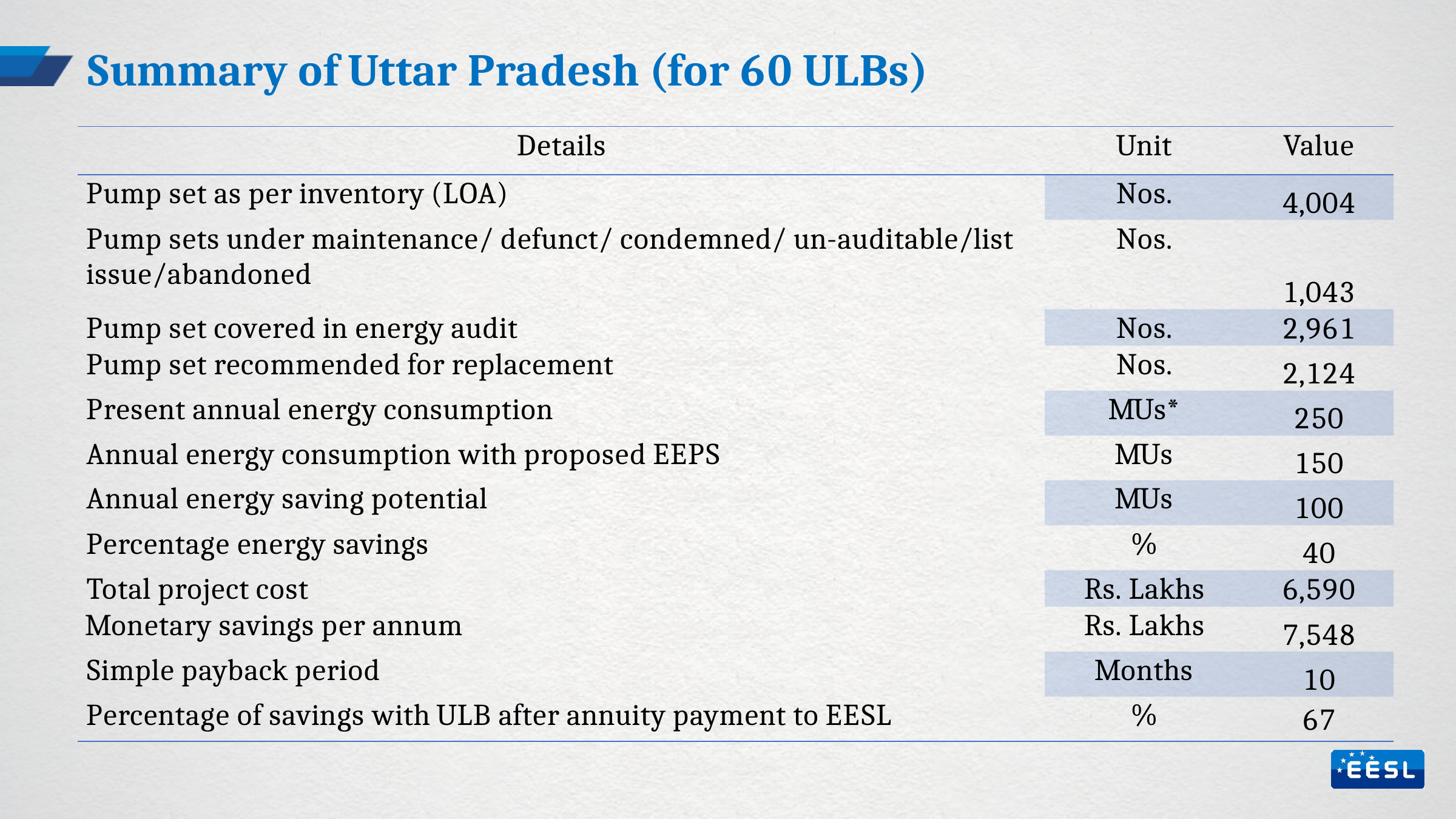

# Summary of Uttar Pradesh (for 60 ULBs)
| Details | Unit | Value |
| --- | --- | --- |
| Pump set as per inventory (LOA) | Nos. | 4,004 |
| Pump sets under maintenance/ defunct/ condemned/ un-auditable/list issue/abandoned | Nos. | 1,043 |
| Pump set covered in energy audit | Nos. | 2,961 |
| Pump set recommended for replacement | Nos. | 2,124 |
| Present annual energy consumption | MUs\* | 250 |
| Annual energy consumption with proposed EEPS | MUs | 150 |
| Annual energy saving potential | MUs | 100 |
| Percentage energy savings | % | 40 |
| Total project cost | Rs. Lakhs | 6,590 |
| Monetary savings per annum | Rs. Lakhs | 7,548 |
| Simple payback period | Months | 10 |
| Percentage of savings with ULB after annuity payment to EESL | % | 67 |